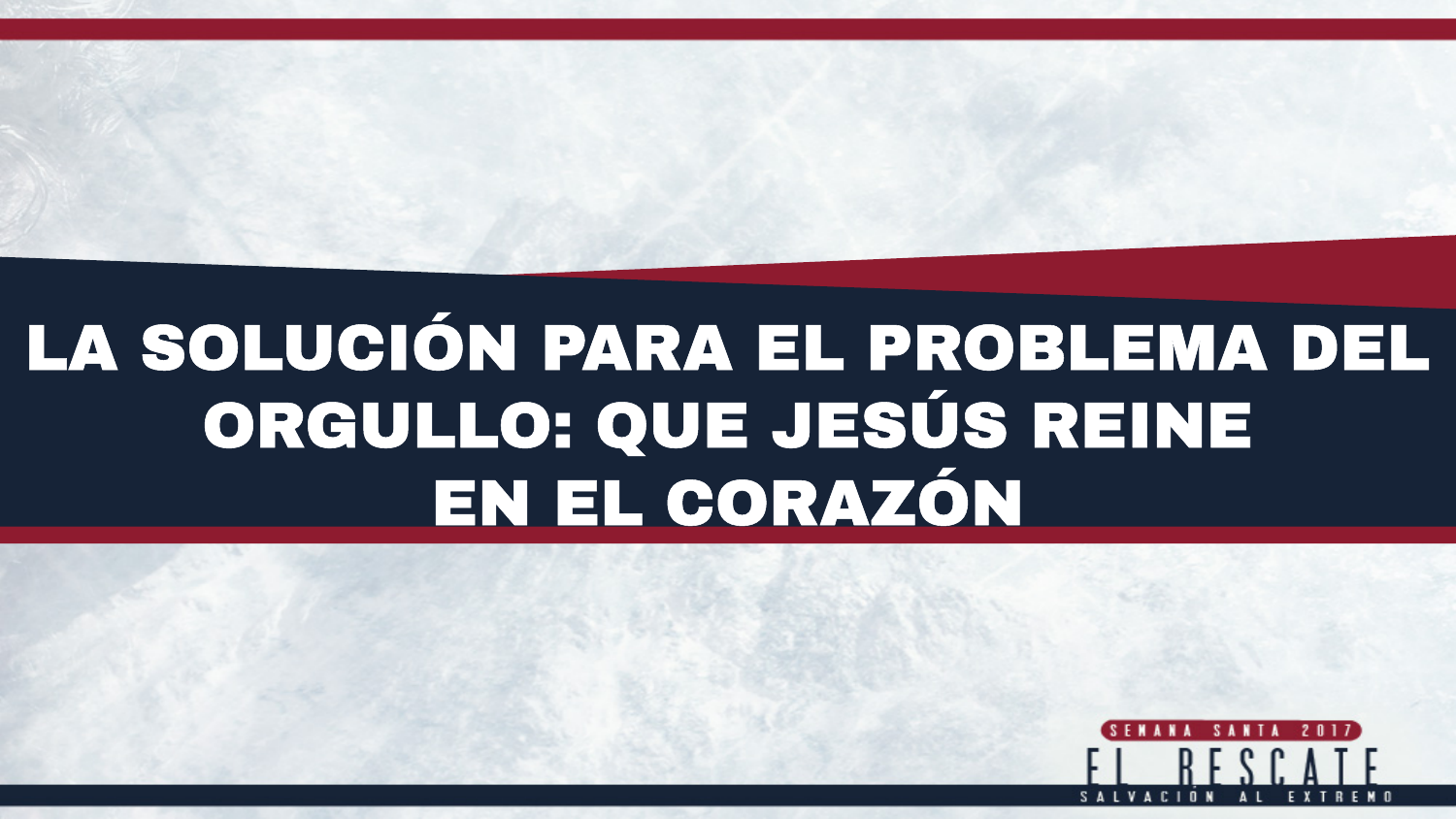

LA SOLUCIÓN PARA EL PROBLEMA DEL ORGULLO: QUE JESÚS REINE
EN EL CORAZÓN